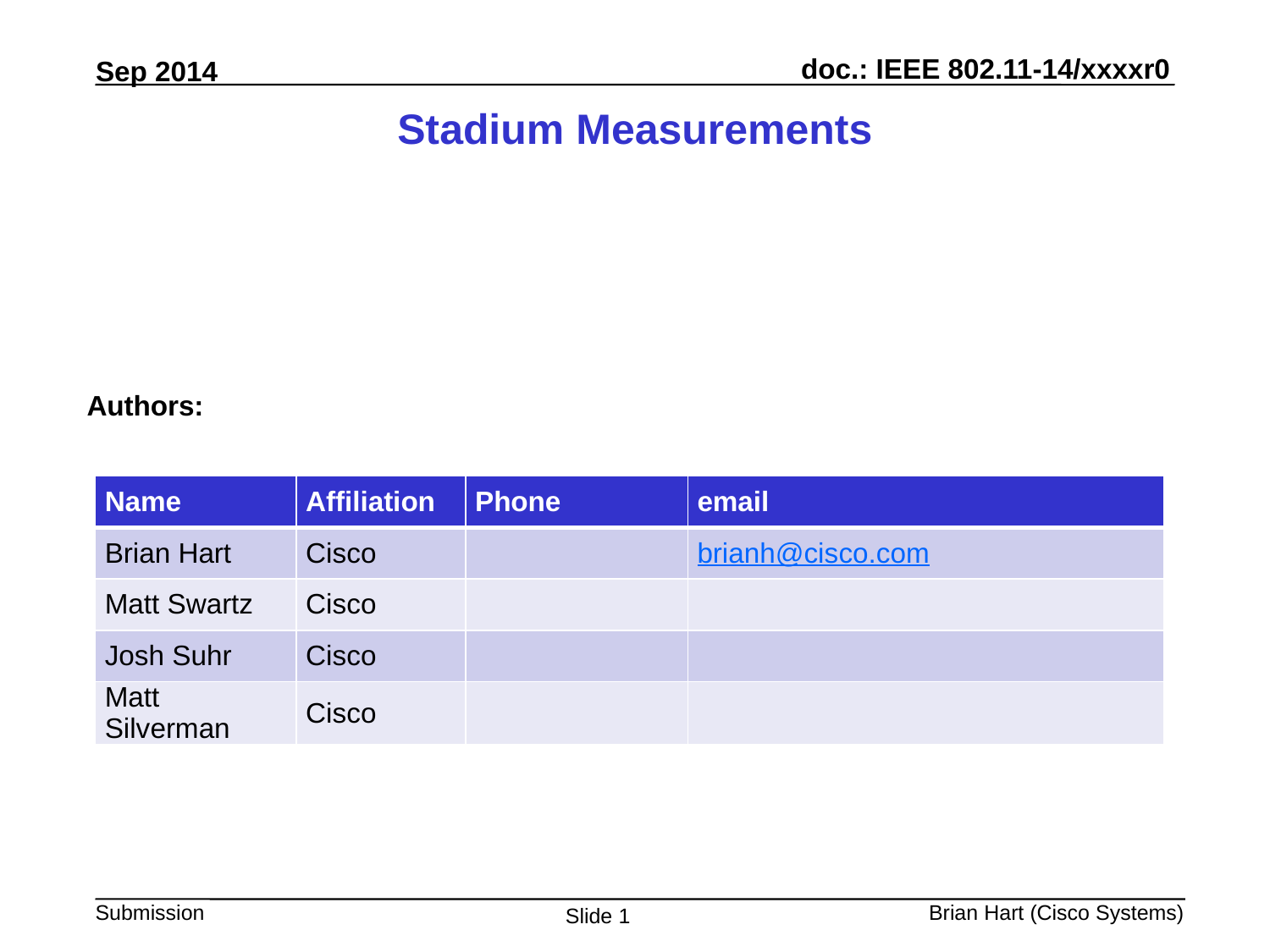

# Stadium Measurements
Authors:
| Name | Affiliation | Phone | email |
| --- | --- | --- | --- |
| Brian Hart | Cisco |  | brianh@cisco.com |
| Matt Swartz | Cisco |  |  |
| Josh Suhr | Cisco |  |  |
| Matt Silverman | Cisco |  |  |